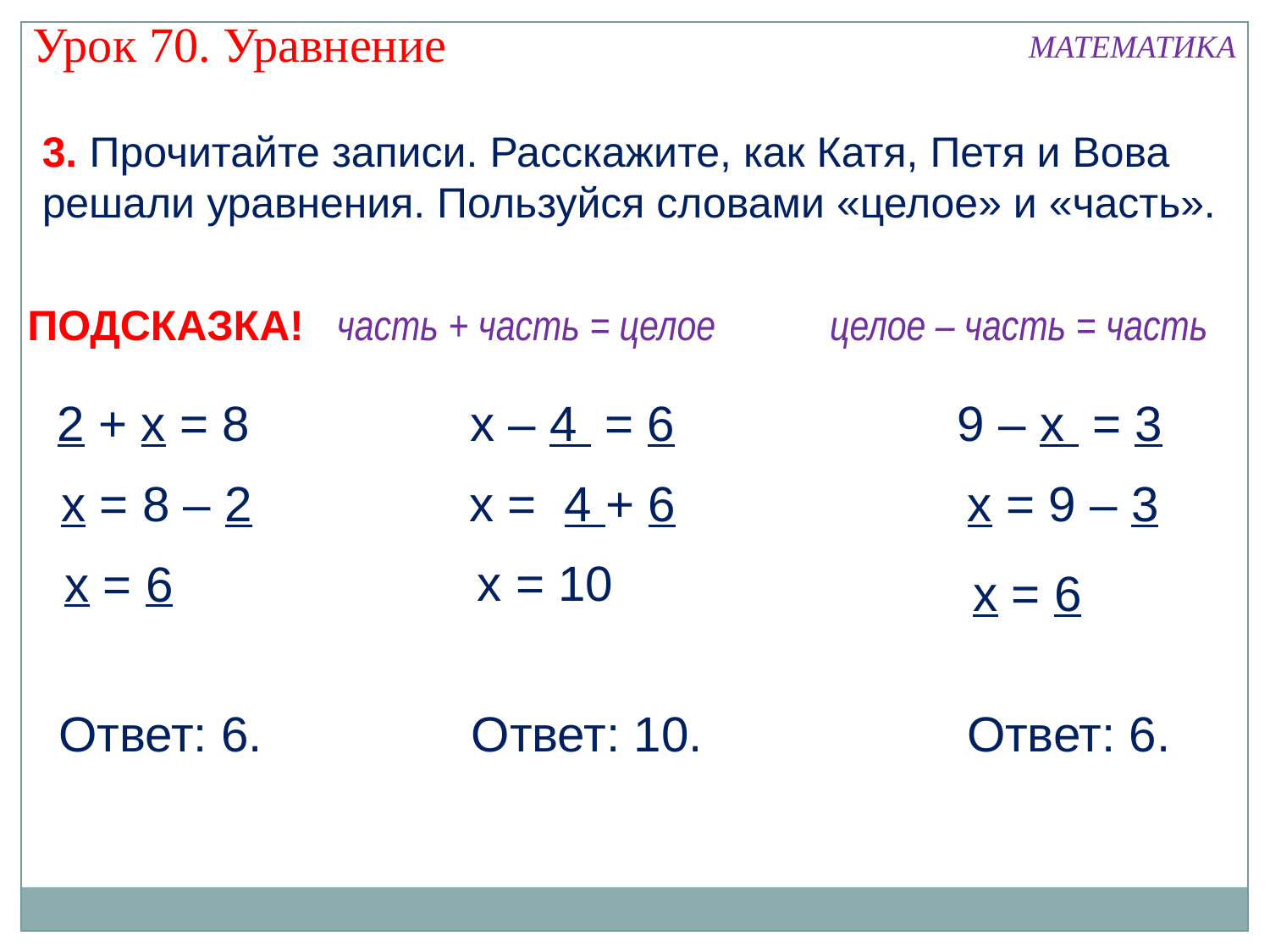

Урок 70. Уравнение
МАТЕМАТИКА
3. Прочитайте записи. Расскажите, как Катя, Петя и Вова решали уравнения. Пользуйся словами «целое» и «часть».
ПОДСКАЗКА!
часть + часть = целое
целое – часть = часть
2 + х = 8
х – 4  = 6
9 – х  = 3
х = 8 – 2
х =  4 + 6
х = 9 – 3
х = 10
х = 6
х = 6
Ответ: 6.
Ответ: 10.
Ответ: 6.